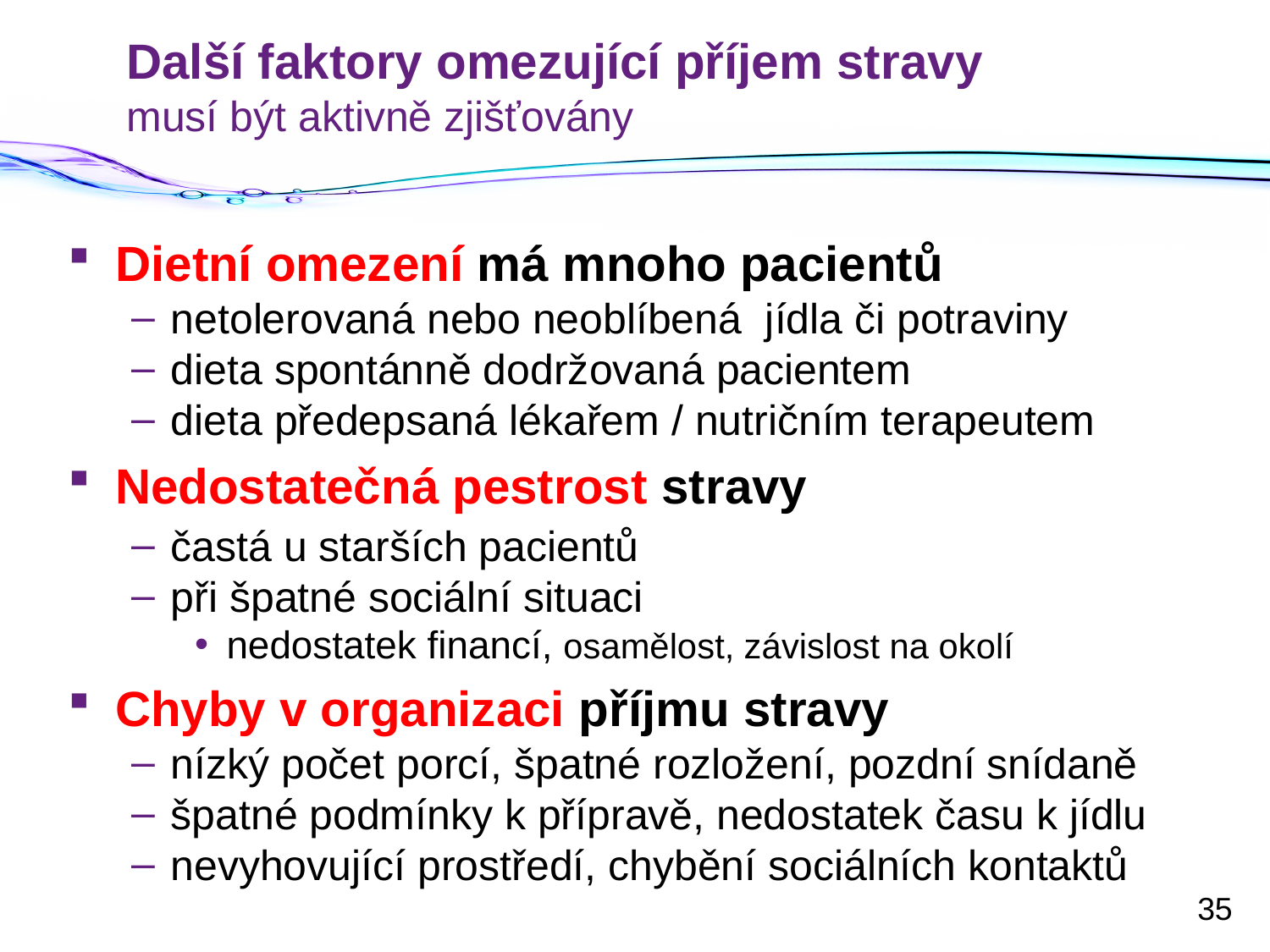

# Další faktory omezující příjem stravy musí být aktivně zjišťovány
Dietní omezení má mnoho pacientů
netolerovaná nebo neoblíbená  jídla či potraviny
dieta spontánně dodržovaná pacientem
dieta předepsaná lékařem / nutričním terapeutem
Nedostatečná pestrost stravy
častá u starších pacientů
při špatné sociální situaci
nedostatek financí, osamělost, závislost na okolí
Chyby v organizaci příjmu stravy
nízký počet porcí, špatné rozložení, pozdní snídaně
špatné podmínky k přípravě, nedostatek času k jídlu
nevyhovující prostředí, chybění sociálních kontaktů

35